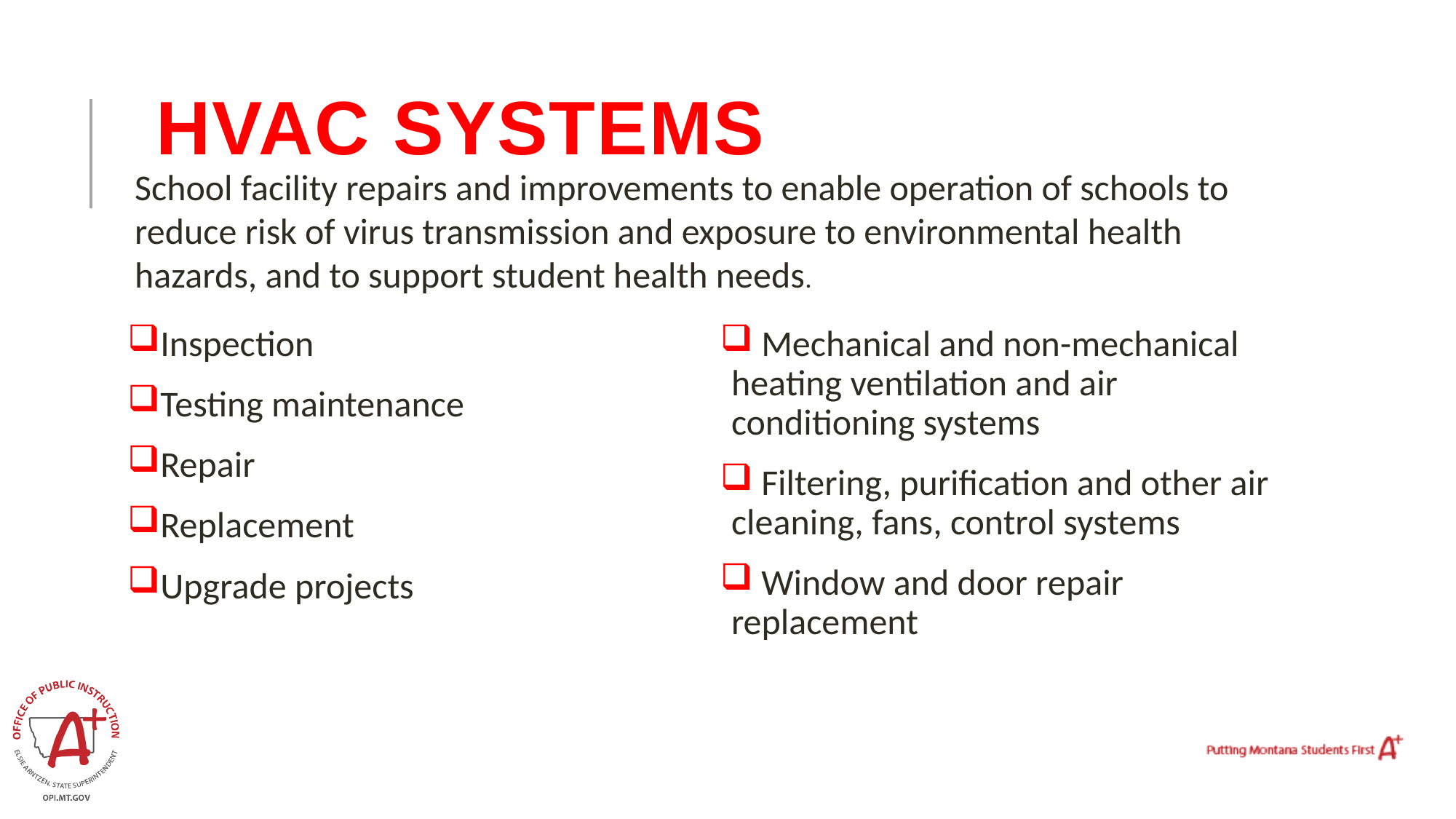

# HVAC SYSTEMS
School facility repairs and improvements to enable operation of schools to reduce risk of virus transmission and exposure to environmental health hazards, and to support student health needs.
Inspection
Testing maintenance
Repair
Replacement
Upgrade projects

 Mechanical and non-mechanical heating ventilation and air conditioning systems
 Filtering, purification and other air cleaning, fans, control systems
 Window and door repair replacement